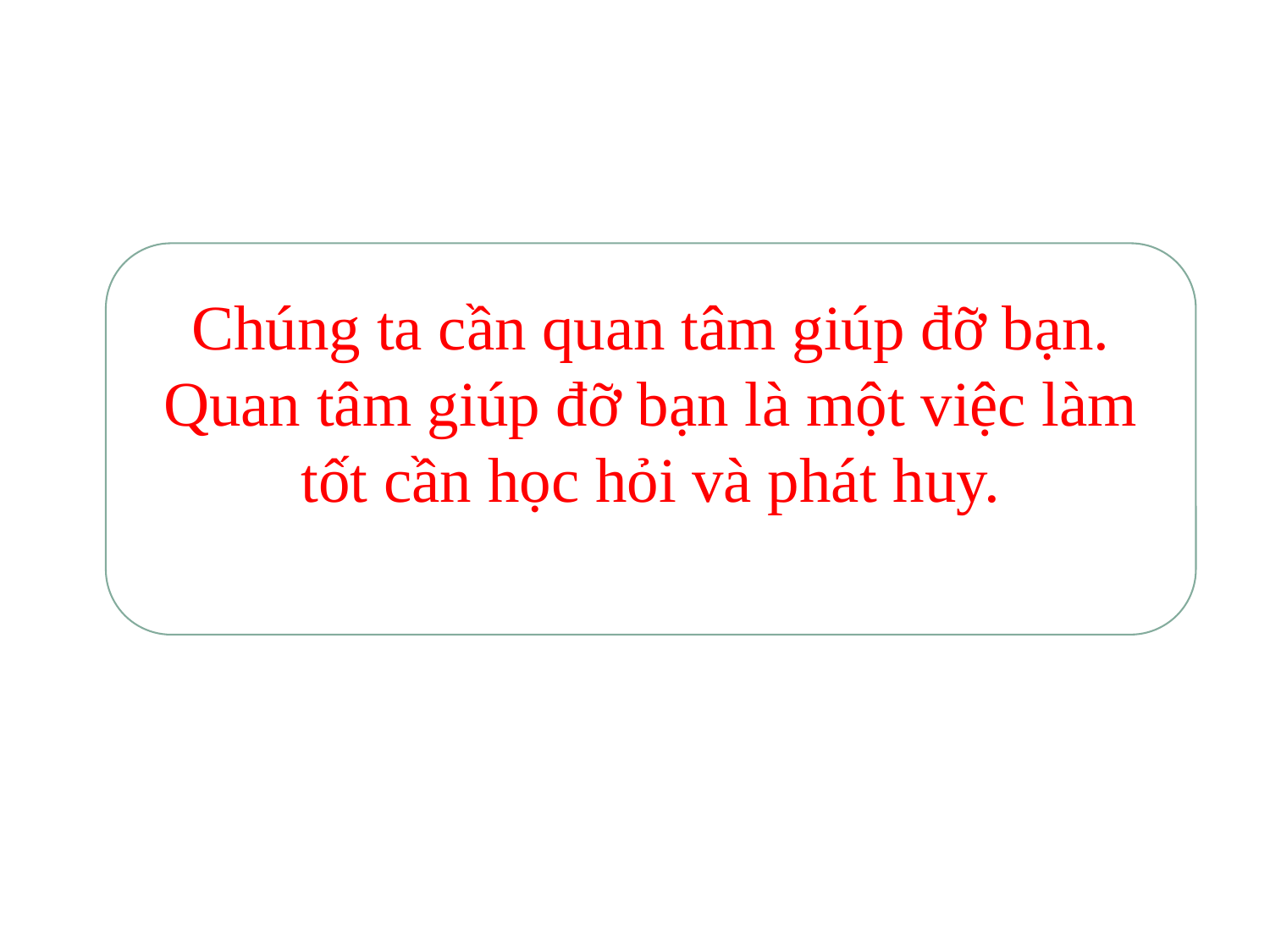

Chúng ta cần quan tâm giúp đỡ bạn. Quan tâm giúp đỡ bạn là một việc làm tốt cần học hỏi và phát huy.